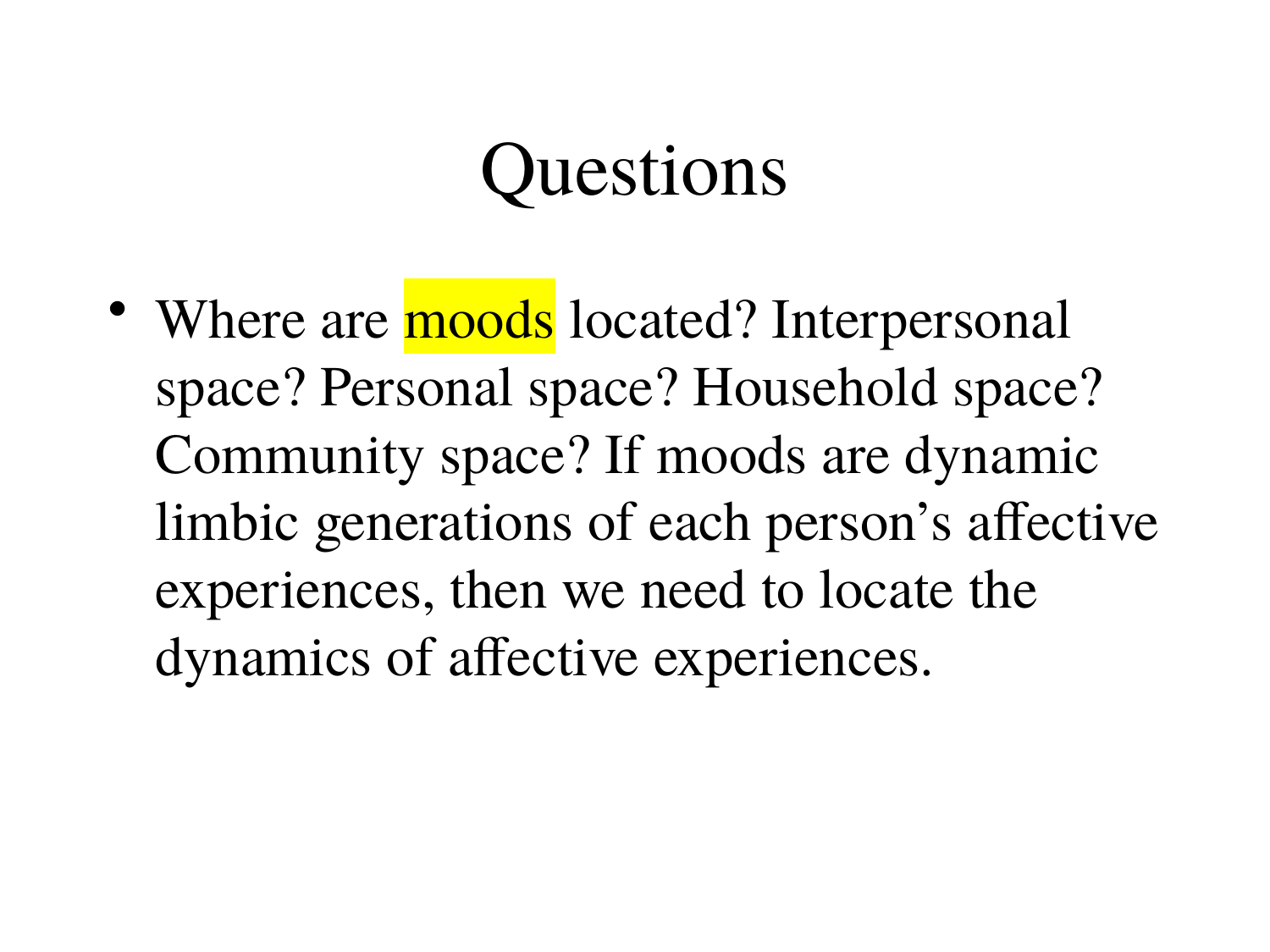

# Questions
Where are moods located? Interpersonal space? Personal space? Household space? Community space? If moods are dynamic limbic generations of each person’s affective experiences, then we need to locate the dynamics of affective experiences.